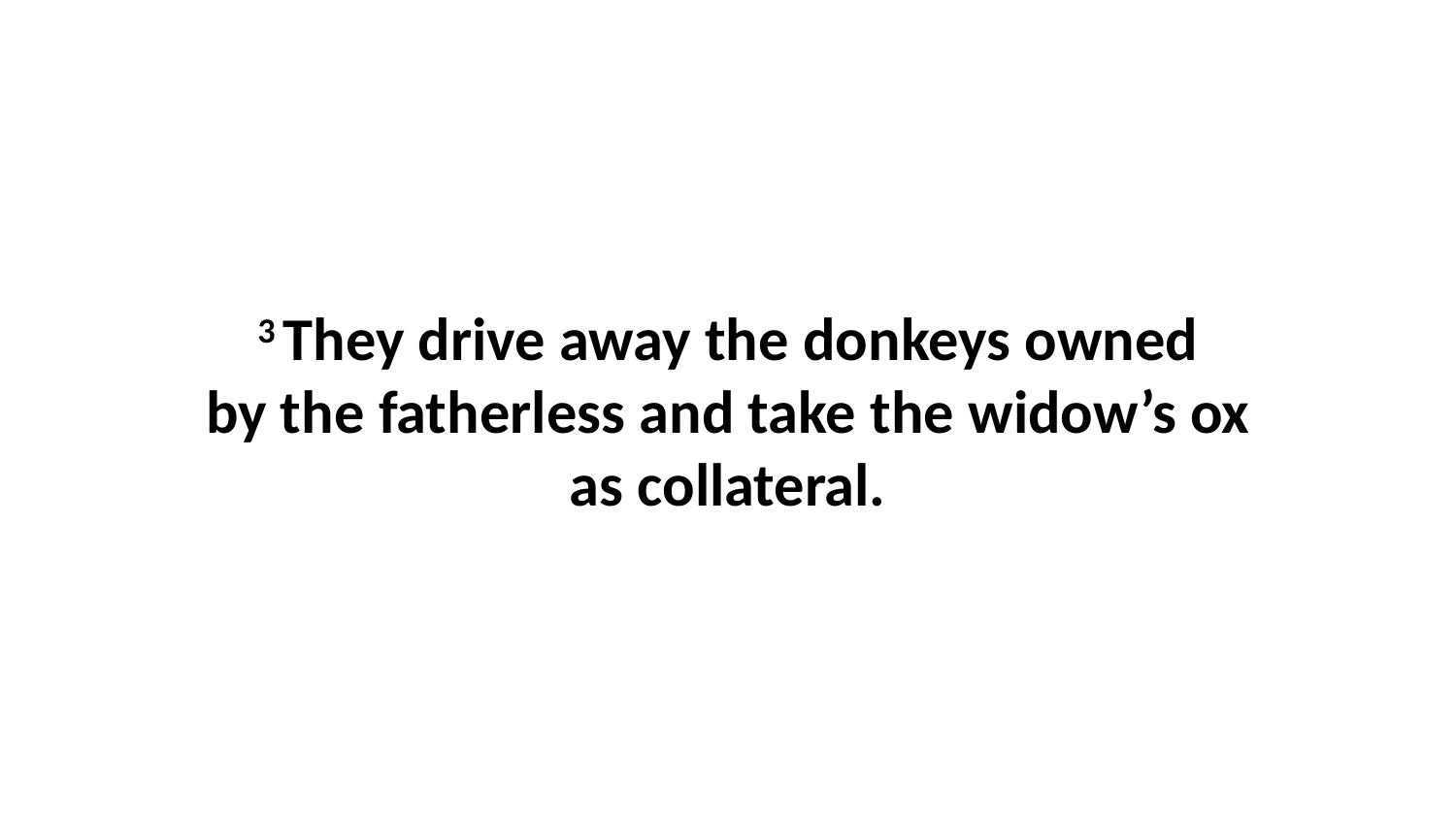

3 They drive away the donkeys owned by the fatherless and take the widow’s ox as collateral.